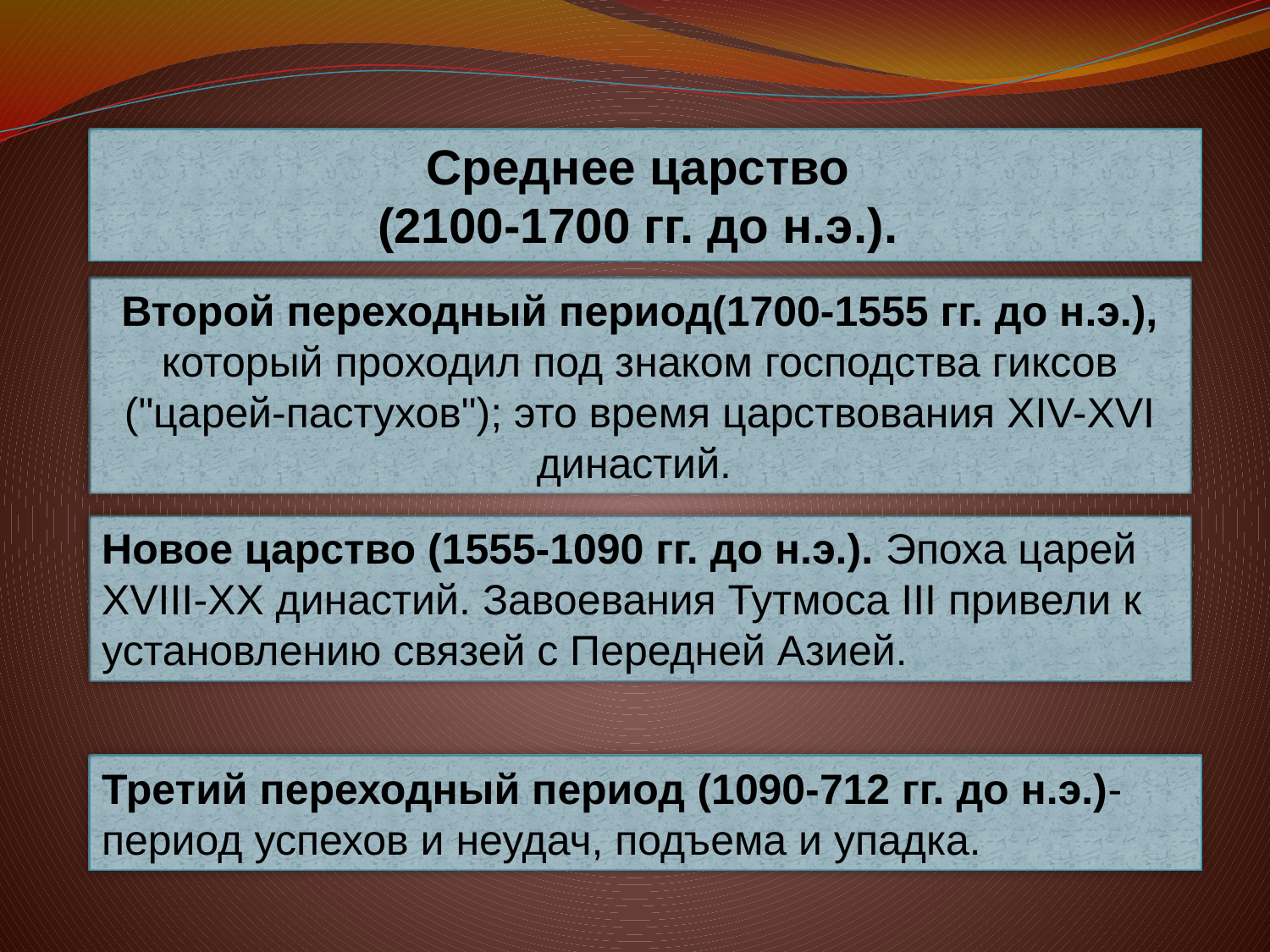

Среднее царство
(2100-1700 гг. до н.э.).
Второй переходный период(1700-1555 гг. до н.э.), который проходил под знаком господства гиксов ("царей-пастухов"); это время царствования XІV-XVІ династий.
Новое царство (1555-1090 гг. до н.э.). Эпоха царей XVІІІ-XX династий. Завоевания Тутмоса ІІІ привели к установлению связей с Передней Азией.
Третий переходный период (1090-712 гг. до н.э.)-период успехов и неудач, подъема и упадка.